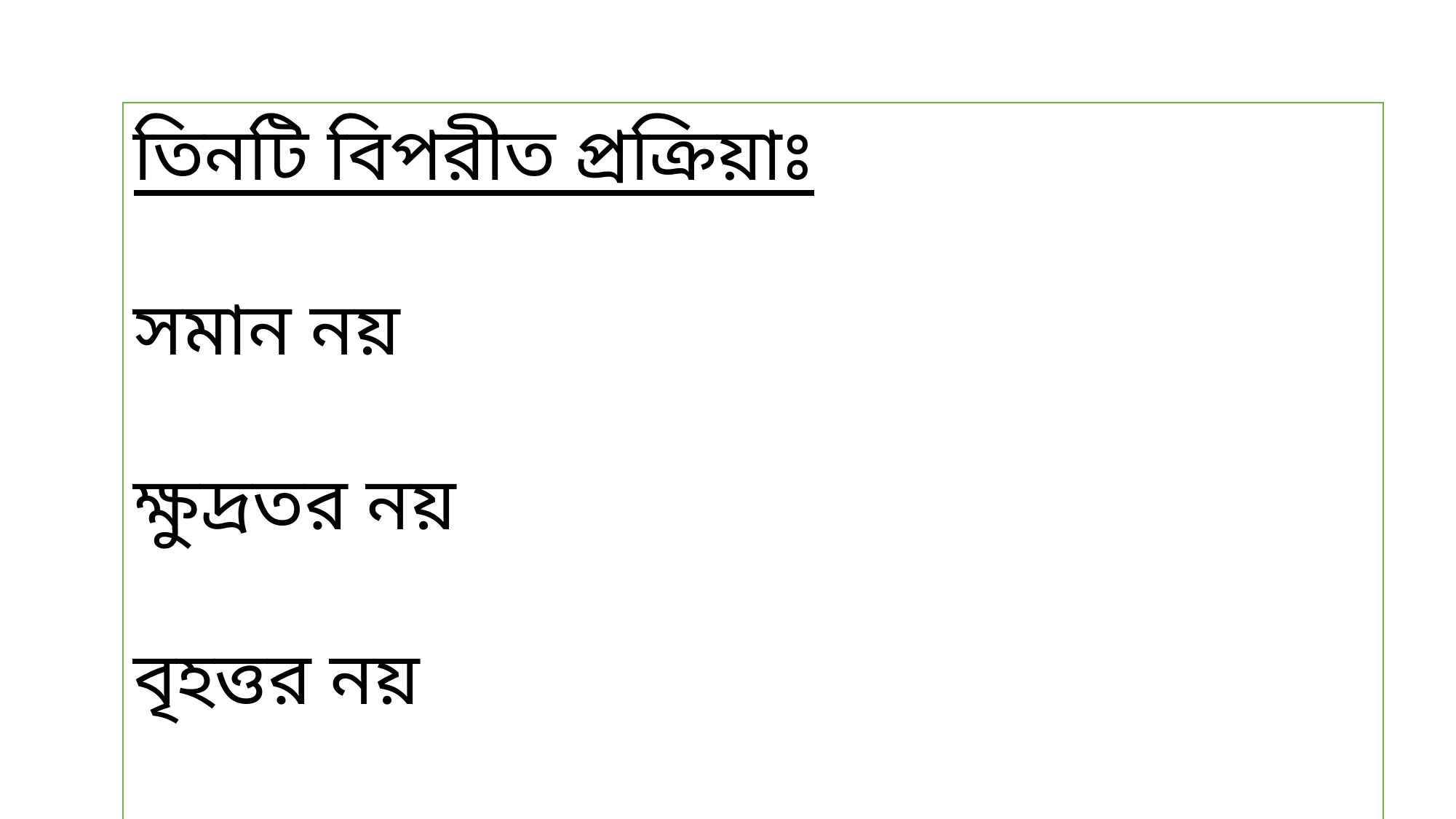

তিনটি বিপরীত প্রক্রিয়াঃ

সমান নয়

ক্ষুদ্রতর নয়

বৃহত্তর নয়